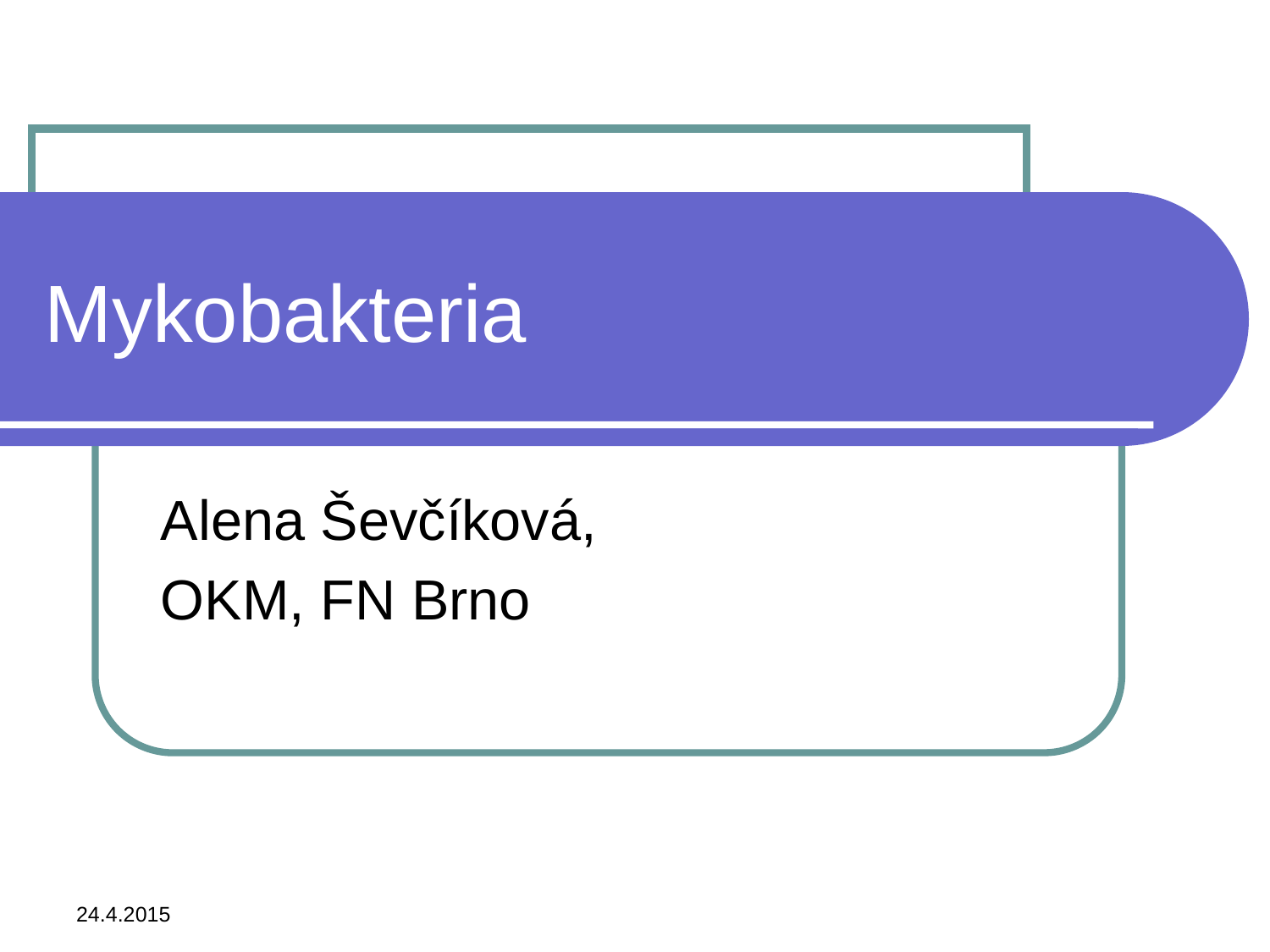

# Mykobakteria
Alena Ševčíková,
OKM, FN Brno

24.4.2015